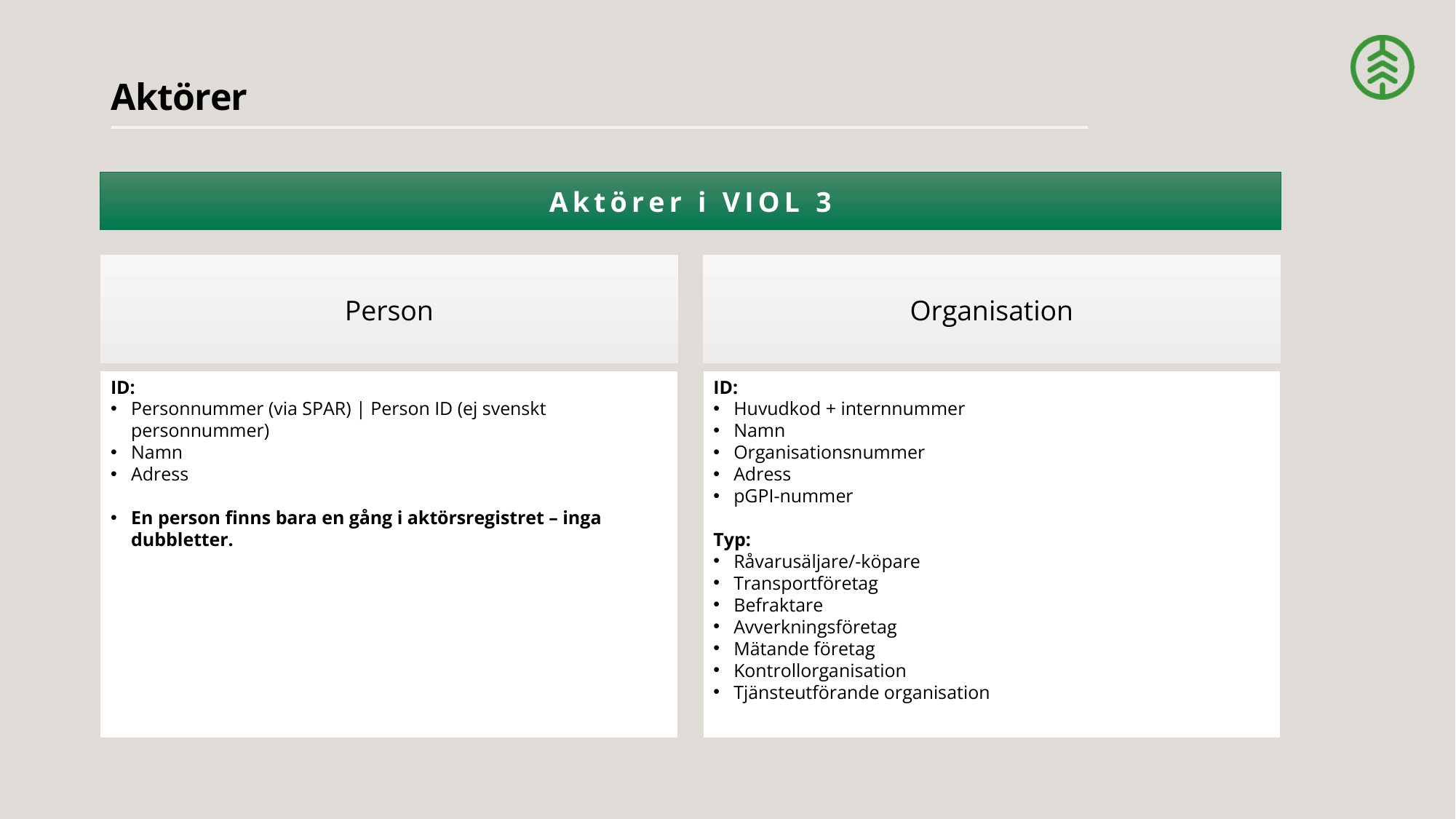

# Aktörer
Aktörer i VIOL 3
Person
Organisation
ID:
Personnummer (via SPAR) | Person ID (ej svenskt personnummer)
Namn
Adress

En person finns bara en gång i aktörsregistret – inga dubbletter.

ID:
Huvudkod + internnummer
Namn
Organisationsnummer
Adress
pGPI-nummer

Typ:
Råvarusäljare/-köpare
Transportföretag
Befraktare
Avverkningsföretag
Mätande företag
Kontrollorganisation
Tjänsteutförande organisation